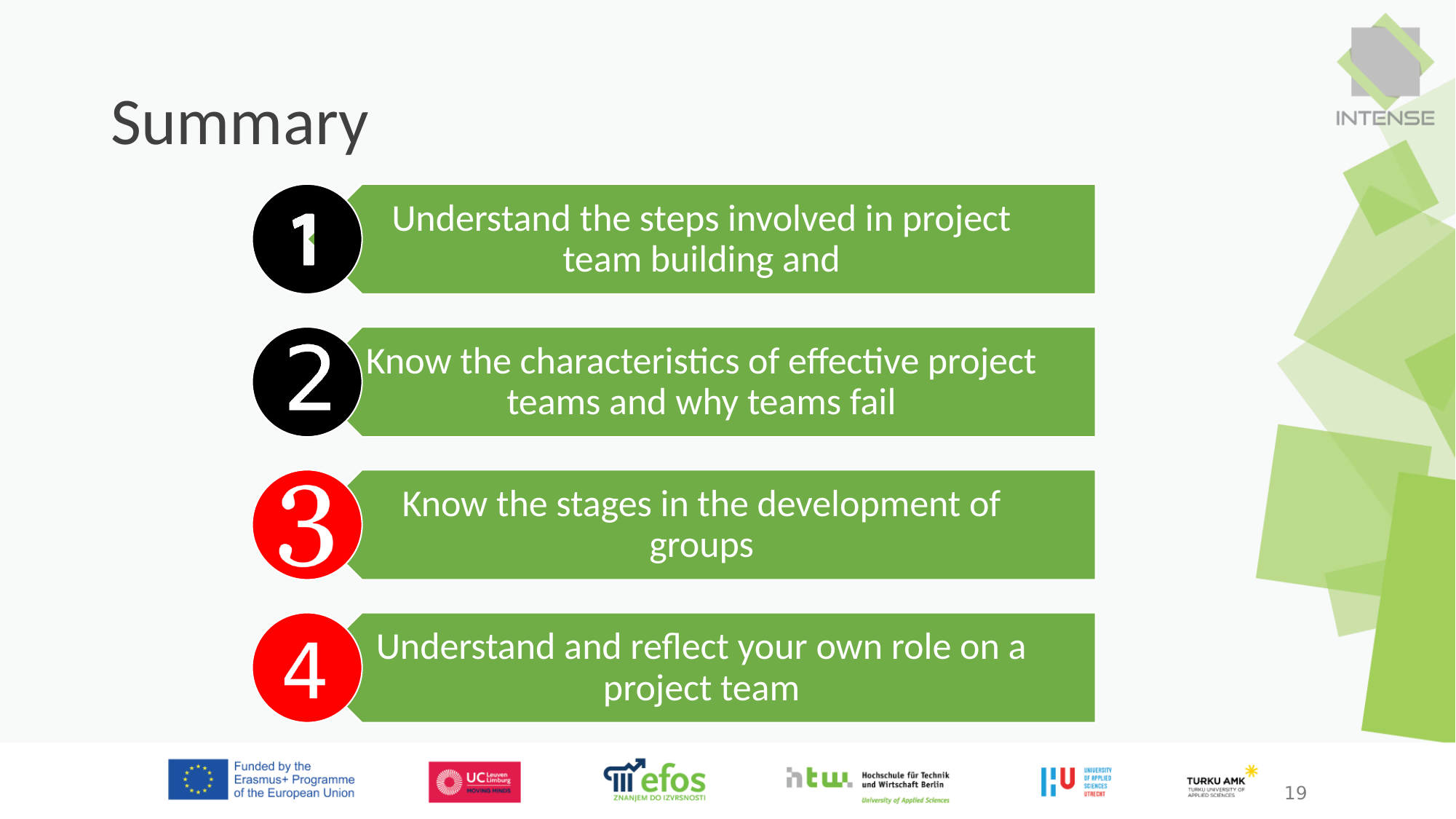

# Summary
Understand the steps involved in project team building and
Know the characteristics of effective project teams and why teams fail
Know the stages in the development of groups
Understand and reflect your own role on a project team
19
19